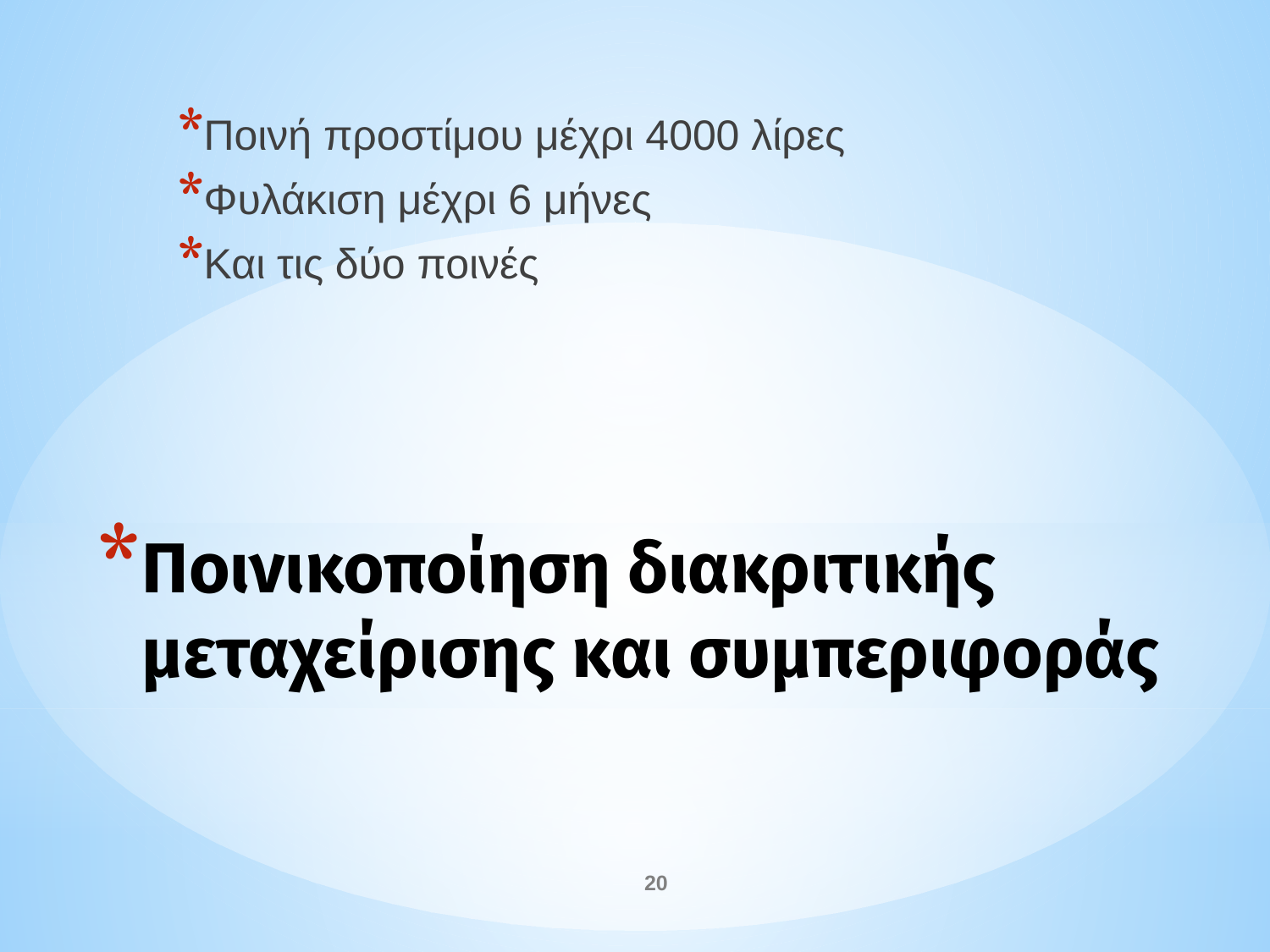

Ποινή προστίμου μέχρι 4000 λίρες
Φυλάκιση μέχρι 6 μήνες
Και τις δύο ποινές
# Ποινικοποίηση διακριτικής  μεταχείρισης και συμπεριφοράς
20